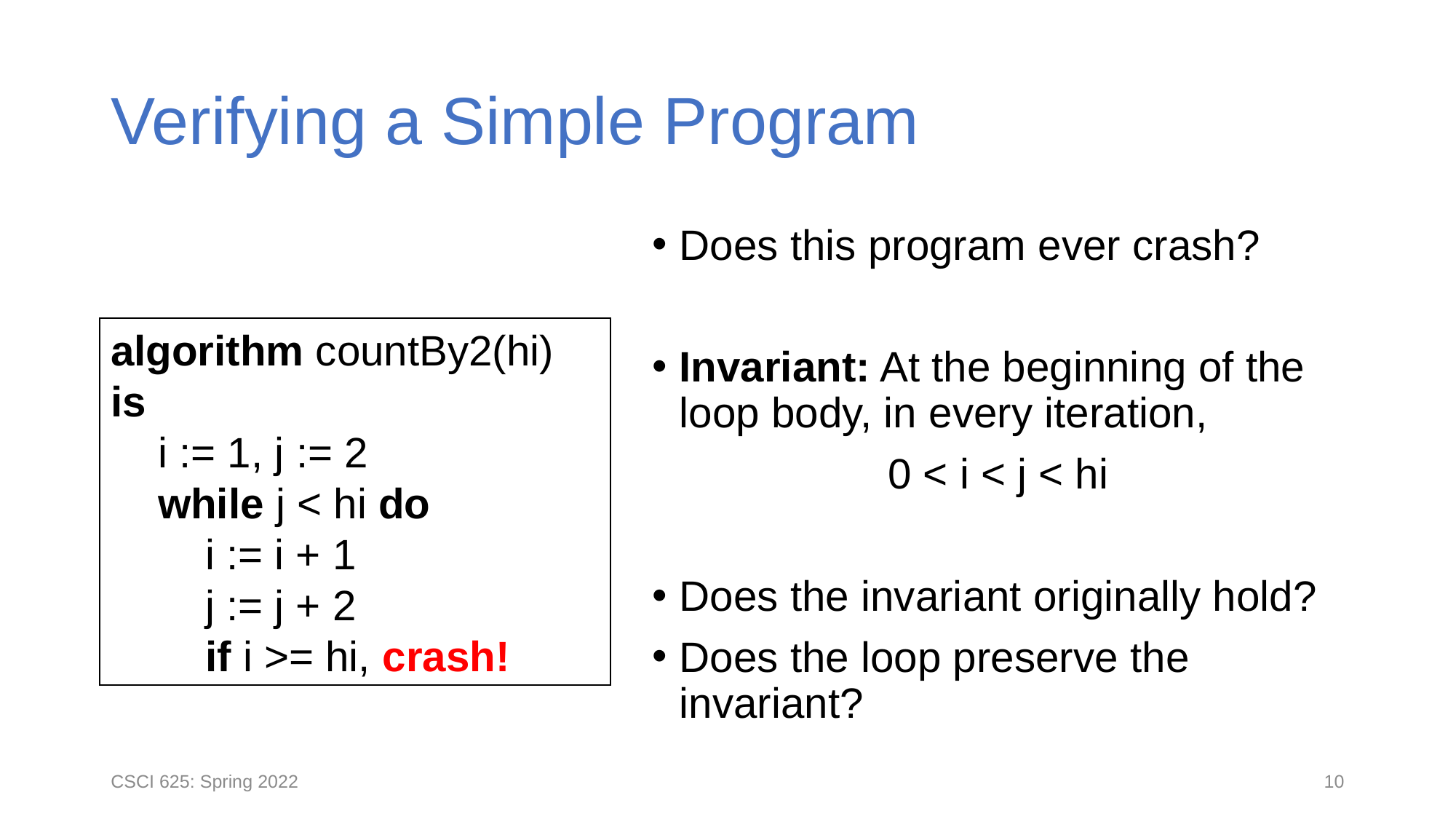

# Verifying a Simple Program
Does this program ever crash?

Invariant: At the beginning of the loop body, in every iteration,
0 < i < j < hi

Does the invariant originally hold?
Does the loop preserve the invariant?
algorithm countBy2(hi) is
    i := 1, j := 2
    while j < hi do
        i := i + 1
        j := j + 2
        if i >= hi, crash!
CSCI 625: Spring 2022
10